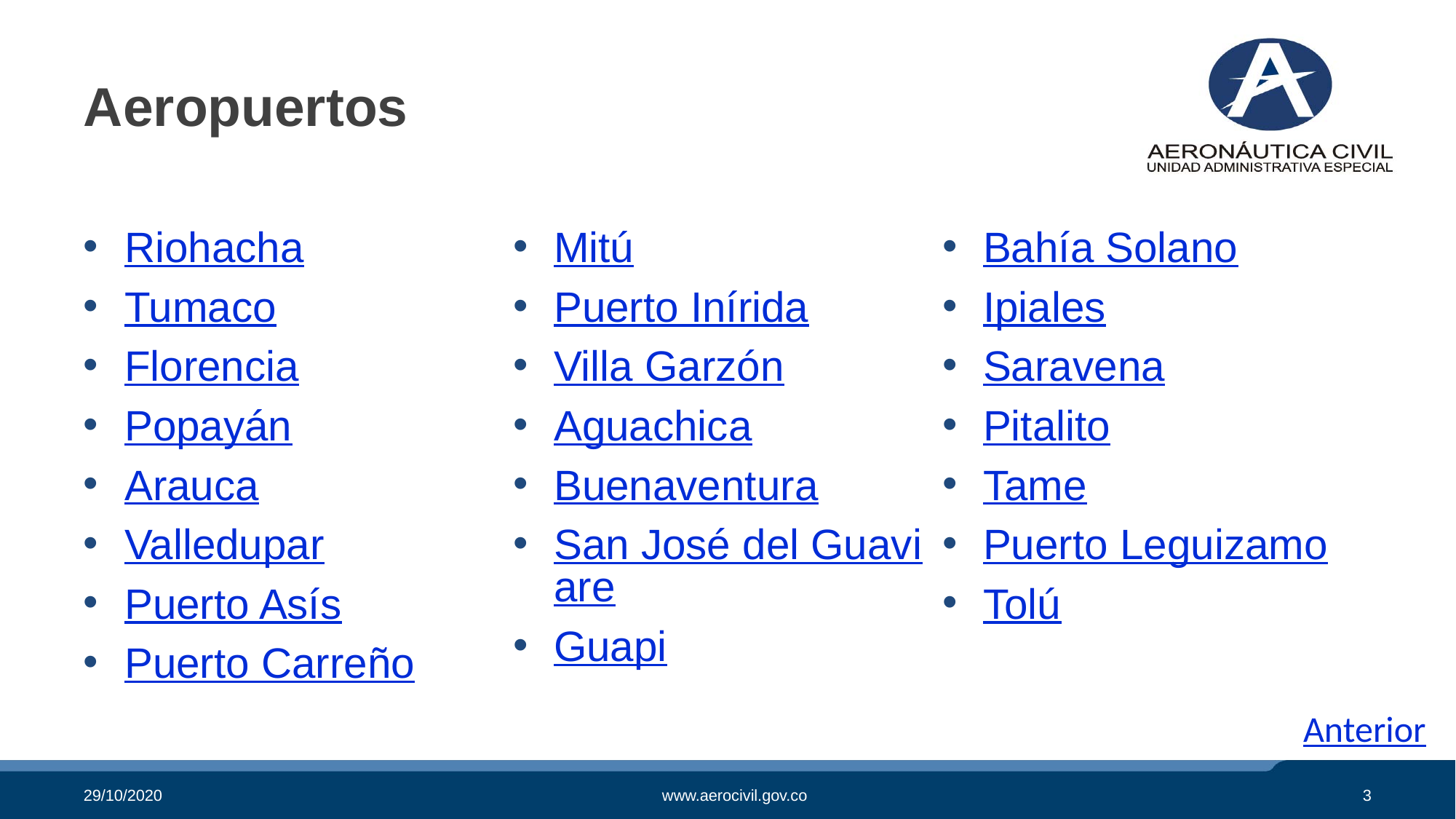

# Aeropuertos
Riohacha
Tumaco
Florencia
Popayán
Arauca
Valledupar
Puerto Asís
Puerto Carreño
Mitú
Puerto Inírida
Villa Garzón
Aguachica
Buenaventura
San José del Guaviare
Guapi
Bahía Solano
Ipiales
Saravena
Pitalito
Tame
Puerto Leguizamo
Tolú

Anterior
29/10/2020
www.aerocivil.gov.co
3